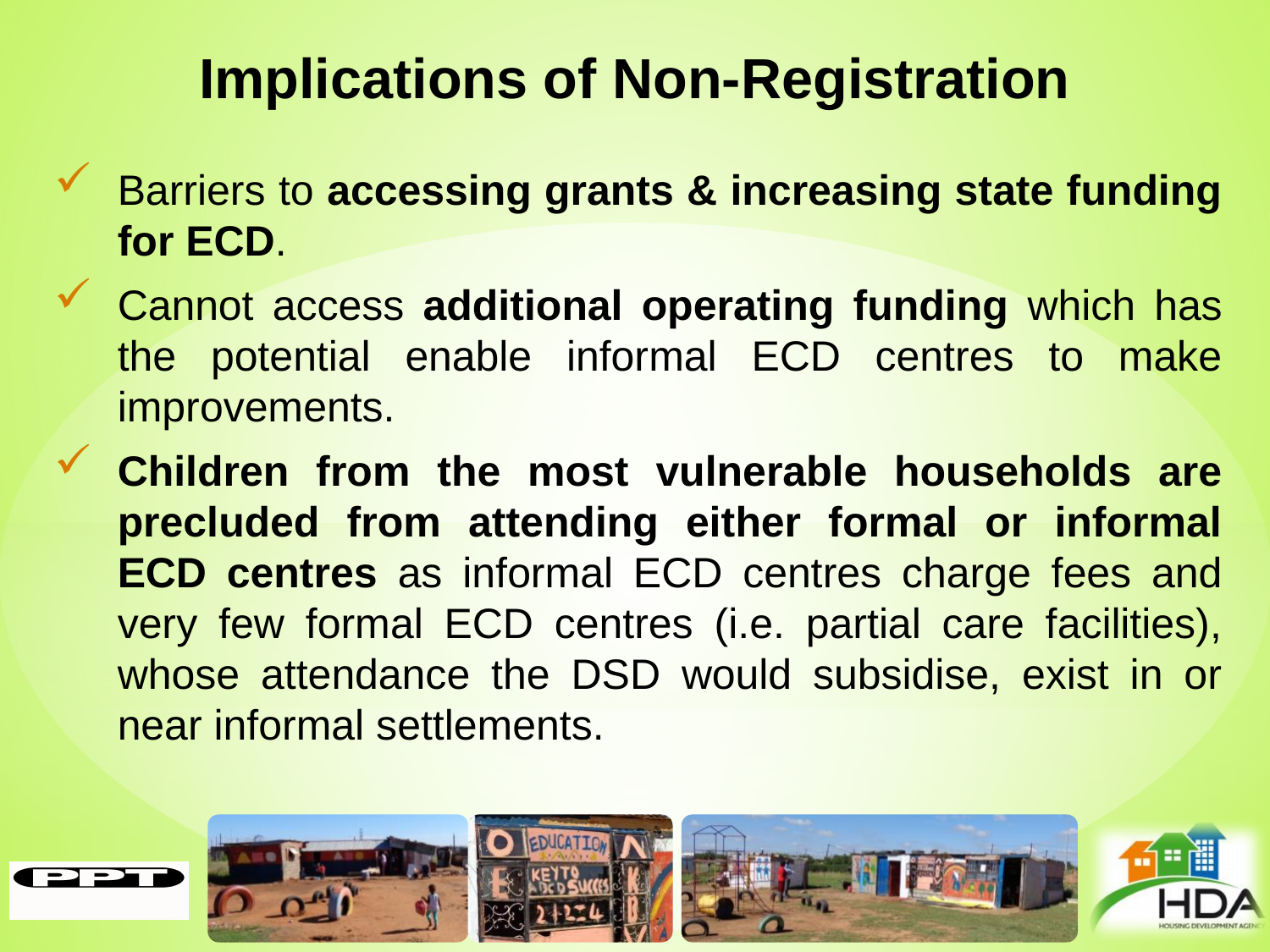

# Implications of Non-Registration
Barriers to accessing grants & increasing state funding for ECD.
Cannot access additional operating funding which has the potential enable informal ECD centres to make improvements.
Children from the most vulnerable households are precluded from attending either formal or informal ECD centres as informal ECD centres charge fees and very few formal ECD centres (i.e. partial care facilities), whose attendance the DSD would subsidise, exist in or near informal settlements.